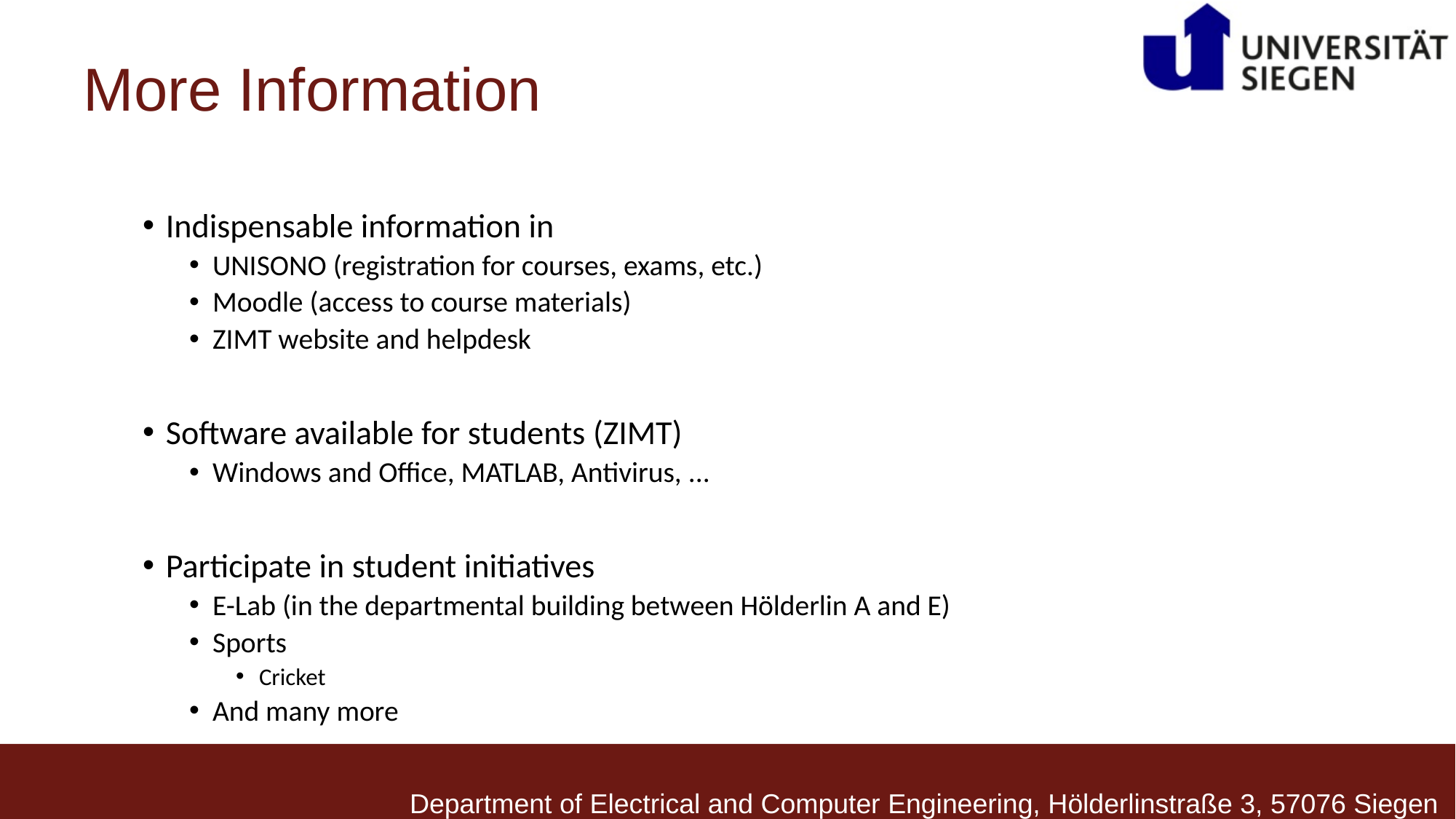

More Information
Indispensable information in
UNISONO (registration for courses, exams, etc.)
Moodle (access to course materials)
ZIMT website and helpdesk

Software available for students (ZIMT)
Windows and Office, MATLAB, Antivirus, ...

Participate in student initiatives
E-Lab (in the departmental building between Hölderlin A and E)
Sports
Cricket
And many more